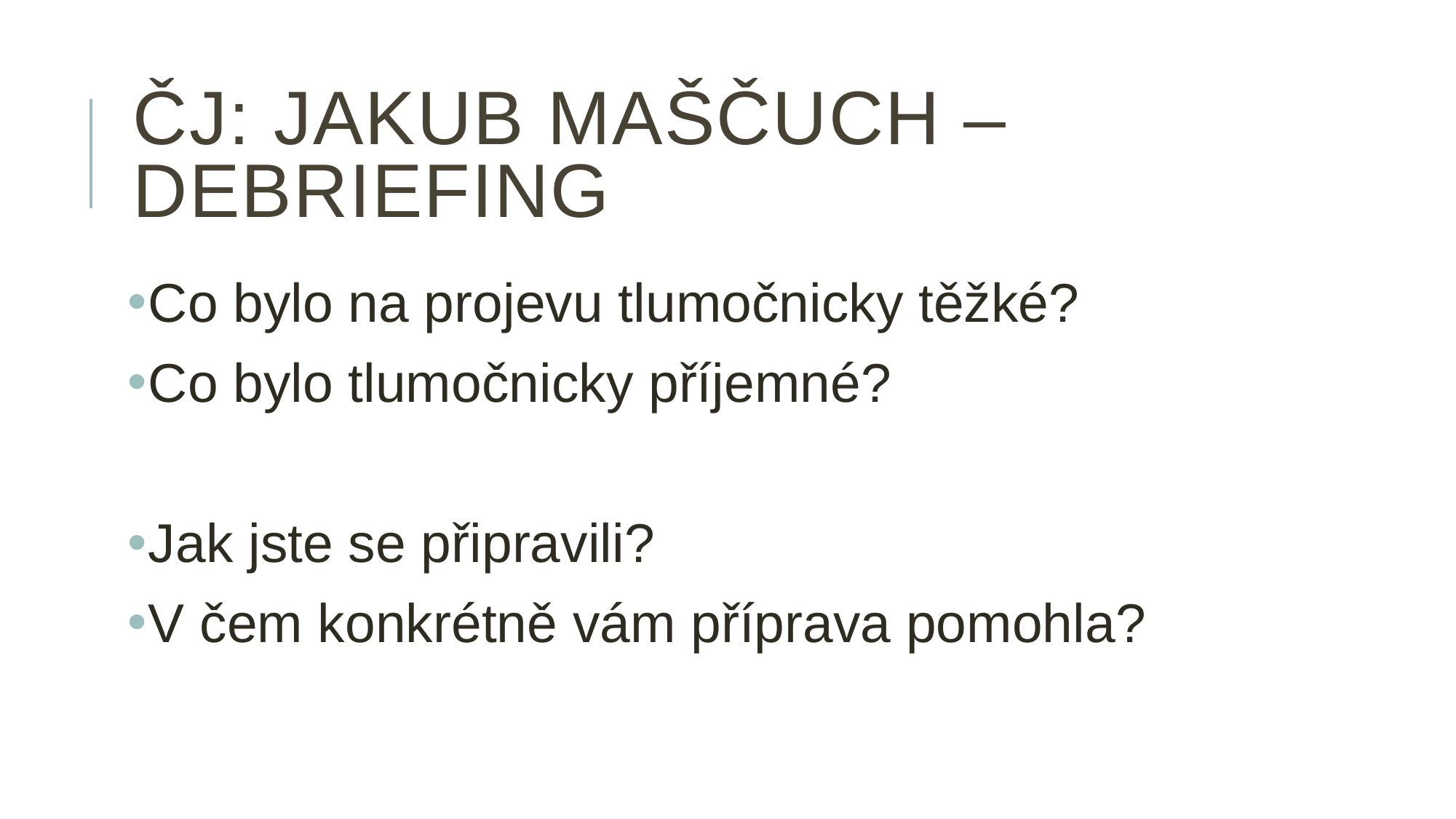

# ČJ: jakub maščuch – debriefing

Co bylo na projevu tlumočnicky těžké?
Co bylo tlumočnicky příjemné?

Jak jste se připravili?
V čem konkrétně vám příprava pomohla?